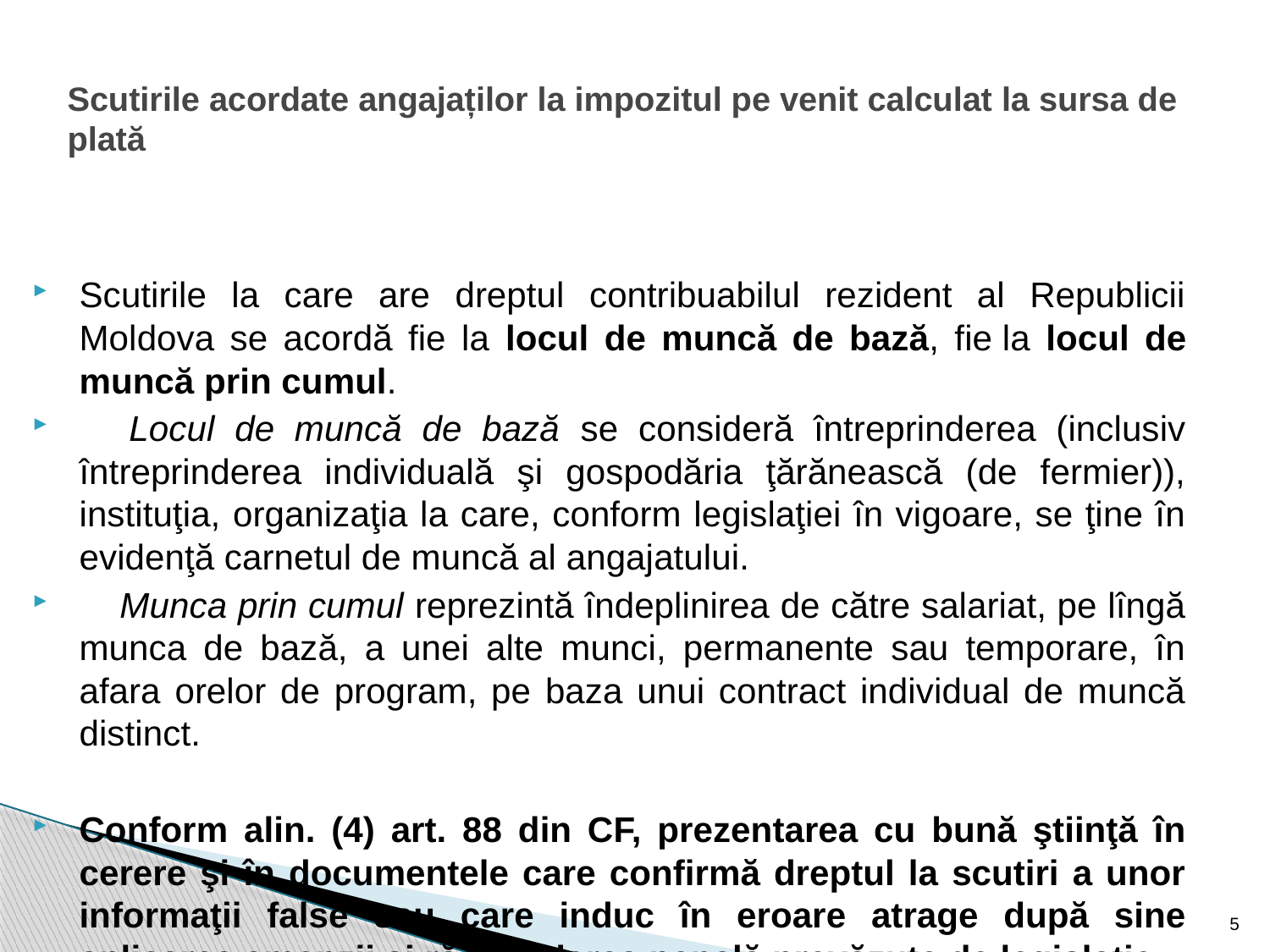

# Scutirile acordate angajaților la impozitul pe venit calculat la sursa de plată
Scutirile la care are dreptul contribuabilul rezident al Republicii Moldova se acordă fie la locul de muncă de bază, fie la locul de muncă prin cumul.
    Locul de muncă de bază se consideră întreprinderea (inclusiv întreprinderea individuală şi gospodăria ţărănească (de fermier)), instituţia, organizaţia la care, conform legislaţiei în vigoare, se ţine în evidenţă carnetul de muncă al angajatului.
    Munca prin cumul reprezintă îndeplinirea de către salariat, pe lîngă munca de bază, a unei alte munci, permanente sau temporare, în afara orelor de program, pe baza unui contract individual de muncă distinct.

Conform alin. (4) art. 88 din CF, prezentarea cu bună ştiinţă în cerere şi în documentele care confirmă dreptul la scutiri a unor informaţii false sau care induc în eroare atrage după sine aplicarea amenzii şi răspunderea penală prevăzute de legislaţie.

5